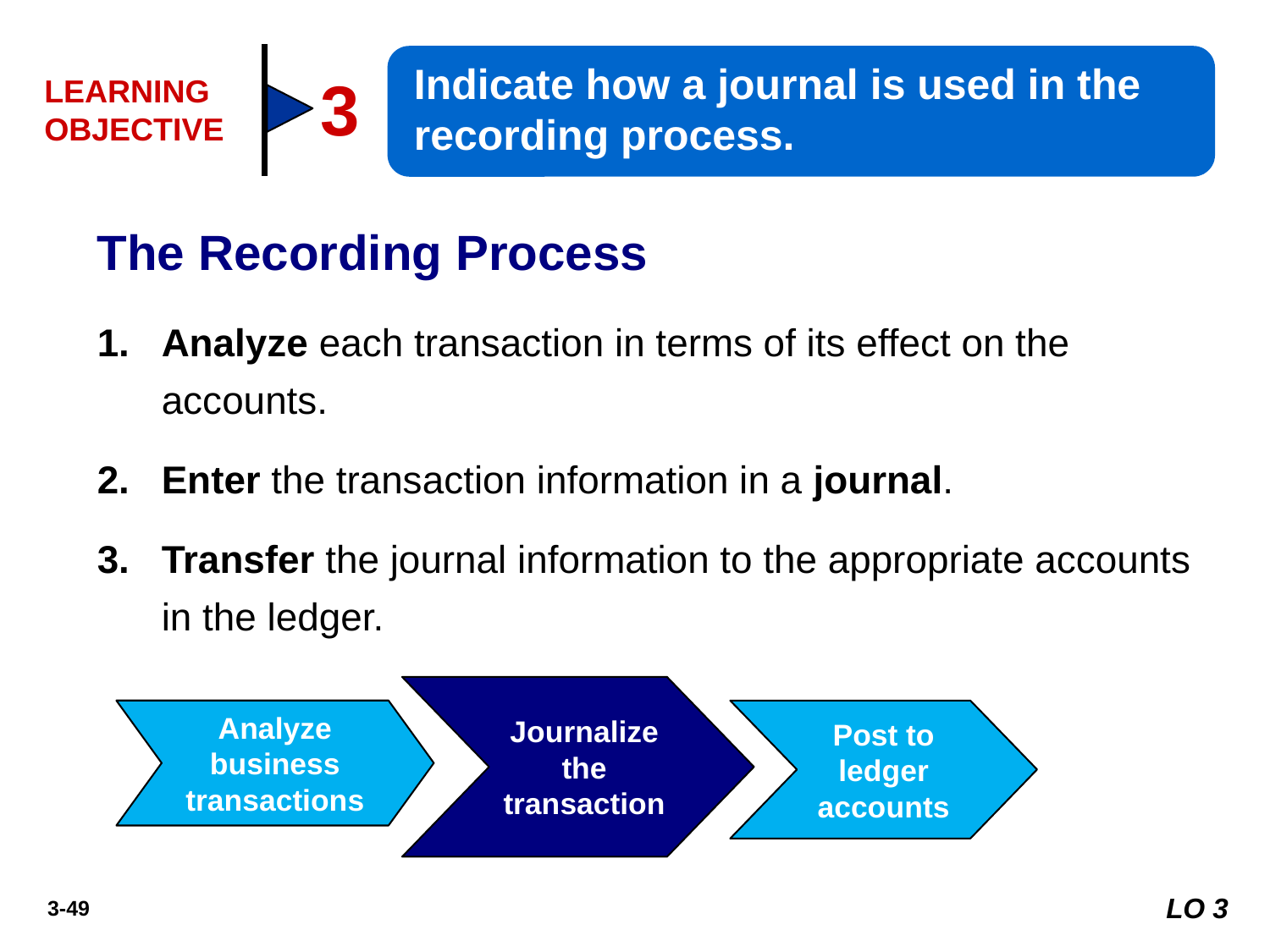

Indicate how a journal is used in the recording process.
3
LEARNING OBJECTIVE

The Recording Process
Analyze each transaction in terms of its effect on the accounts.
Enter the transaction information in a journal.
Transfer the journal information to the appropriate accounts in the ledger.
Journalize the transaction
Analyze business transactions
Post to ledger accounts
LO 3